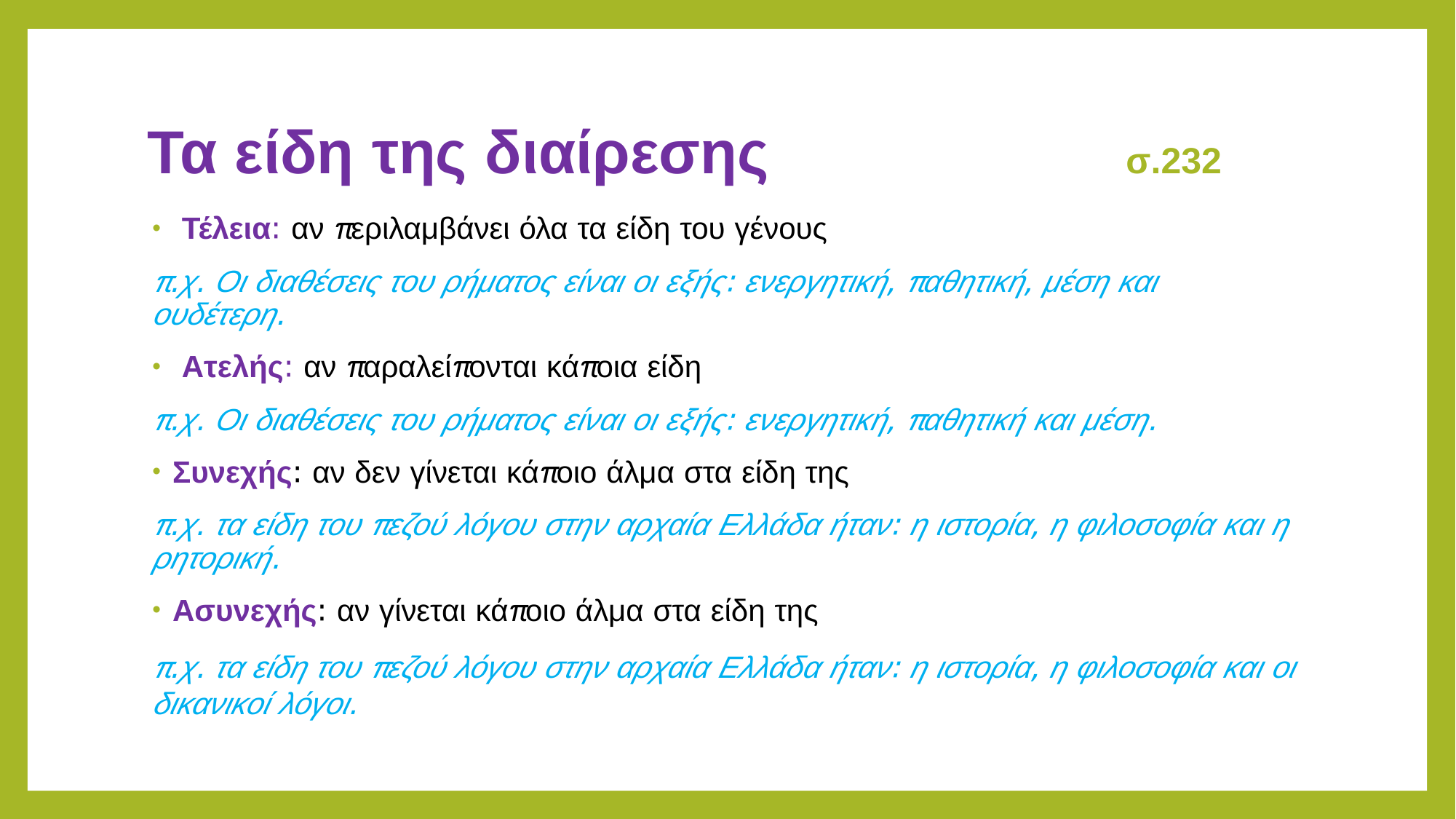

# Τα είδη της διαίρεσης                    σ.232
 Τέλεια: αν περιλαμβάνει όλα τα είδη του γένους
π.χ. Οι διαθέσεις του ρήματος είναι οι εξής: ενεργητική, παθητική, μέση και  ουδέτερη.
 Ατελής: αν παραλείπονται κάποια είδη
π.χ. Οι διαθέσεις του ρήματος είναι οι εξής: ενεργητική, παθητική και μέση.
Συνεχής: αν δεν γίνεται κάποιο άλμα στα είδη της
π.χ. τα είδη του πεζού λόγου στην αρχαία Ελλάδα ήταν: η ιστορία, η φιλοσοφία και η ρητορική.
Ασυνεχής: αν γίνεται κάποιο άλμα στα είδη της
π.χ. τα είδη του πεζού λόγου στην αρχαία Ελλάδα ήταν: η ιστορία, η φιλοσοφία και οι δικανικοί λόγοι.